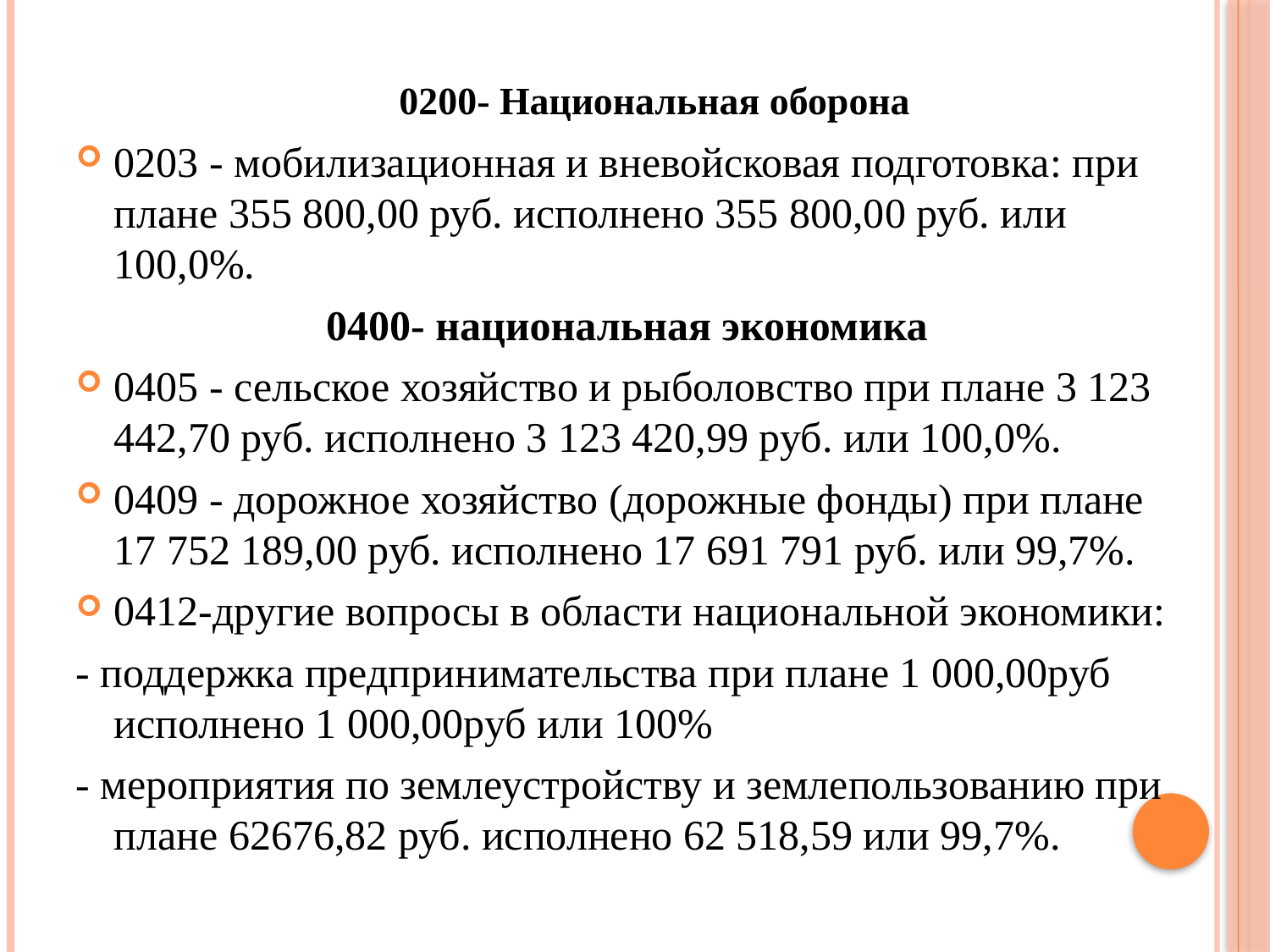

0200- Национальная оборона
0203 - мобилизационная и вневойсковая подготовка: при плане 355 800,00 руб. исполнено 355 800,00 руб. или 100,0%.
0400- национальная экономика
0405 - сельское хозяйство и рыболовство при плане 3 123 442,70 руб. исполнено 3 123 420,99 руб. или 100,0%.
0409 - дорожное хозяйство (дорожные фонды) при плане 17 752 189,00 руб. исполнено 17 691 791 руб. или 99,7%.
0412-другие вопросы в области национальной экономики:
- поддержка предпринимательства при плане 1 000,00руб исполнено 1 000,00руб или 100%
- мероприятия по землеустройству и землепользованию при плане 62676,82 руб. исполнено 62 518,59 или 99,7%.